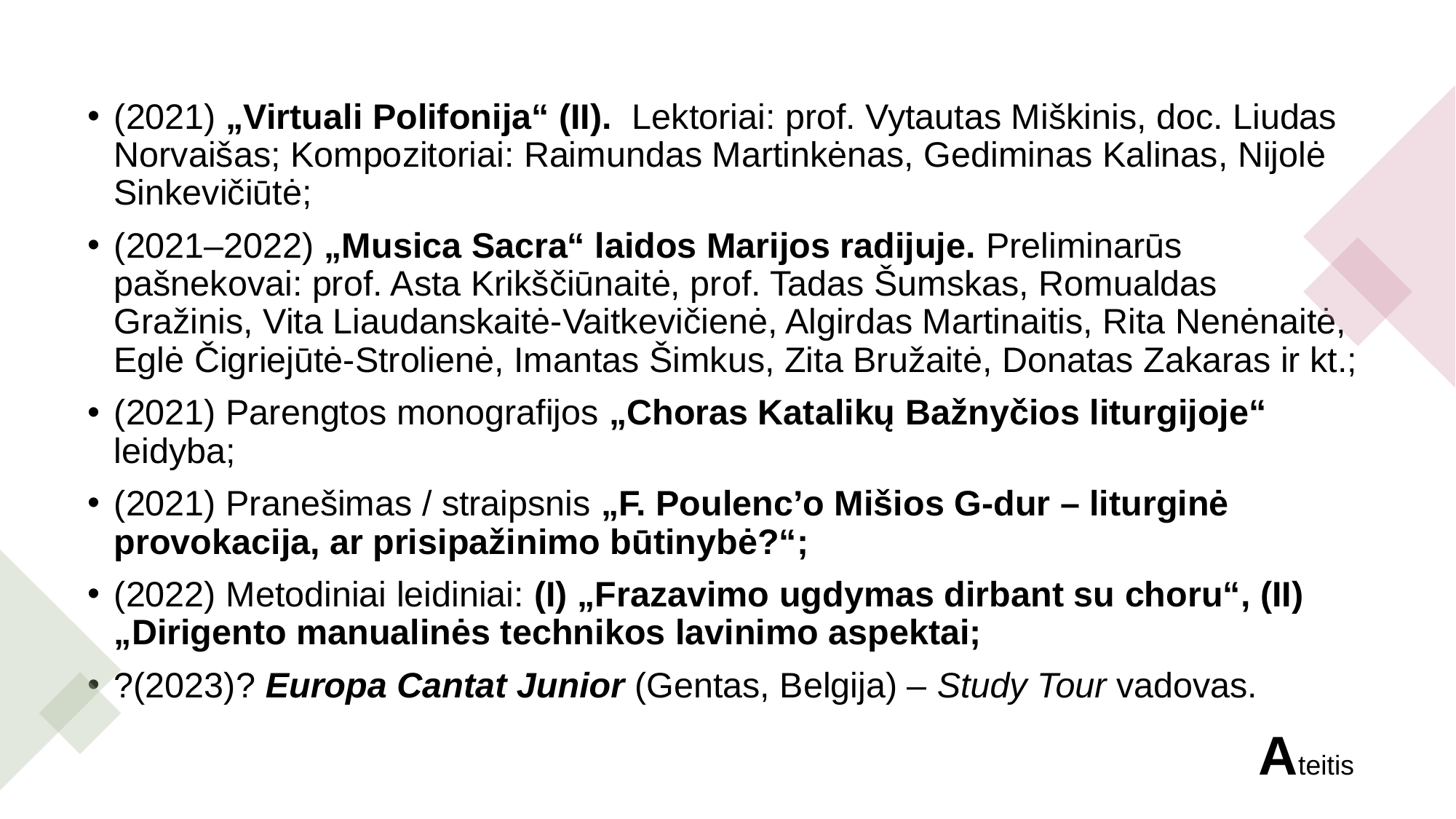

(2021) „Virtuali Polifonija“ (II).  Lektoriai: prof. Vytautas Miškinis, doc. Liudas Norvaišas; Kompozitoriai: Raimundas Martinkėnas, Gediminas Kalinas, Nijolė Sinkevičiūtė;
(2021–2022) „Musica Sacra“ laidos Marijos radijuje. Preliminarūs pašnekovai: prof. Asta Krikščiūnaitė, prof. Tadas Šumskas, Romualdas Gražinis, Vita Liaudanskaitė-Vaitkevičienė, Algirdas Martinaitis, Rita Nenėnaitė, Eglė Čigriejūtė-Strolienė, Imantas Šimkus, Zita Bružaitė, Donatas Zakaras ir kt.;
(2021) Parengtos monografijos „Choras Katalikų Bažnyčios liturgijoje“ leidyba;
(2021) Pranešimas / straipsnis „F. Poulenc’o Mišios G-dur – liturginė provokacija, ar prisipažinimo būtinybė?“;
(2022) Metodiniai leidiniai: (I) „Frazavimo ugdymas dirbant su choru“, (II) „Dirigento manualinės technikos lavinimo aspektai;
?(2023)? Europa Cantat Junior (Gentas, Belgija) – Study Tour vadovas.

Ateitis